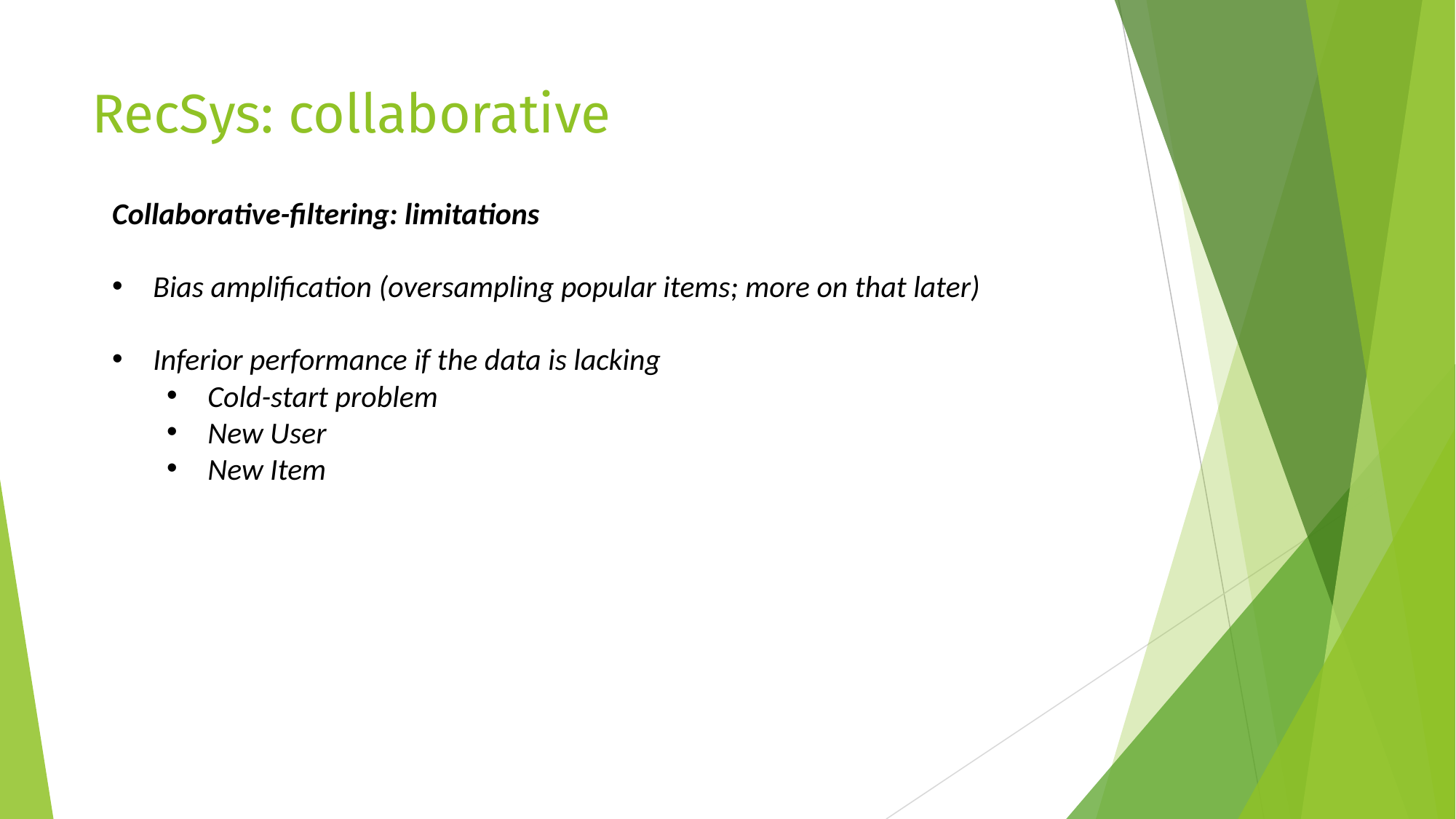

# RecSys: collaborative
Collaborative-filtering: limitations

Bias amplification (oversampling popular items; more on that later)

Inferior performance if the data is lacking
Cold-start problem
New User
New Item

- 6 -